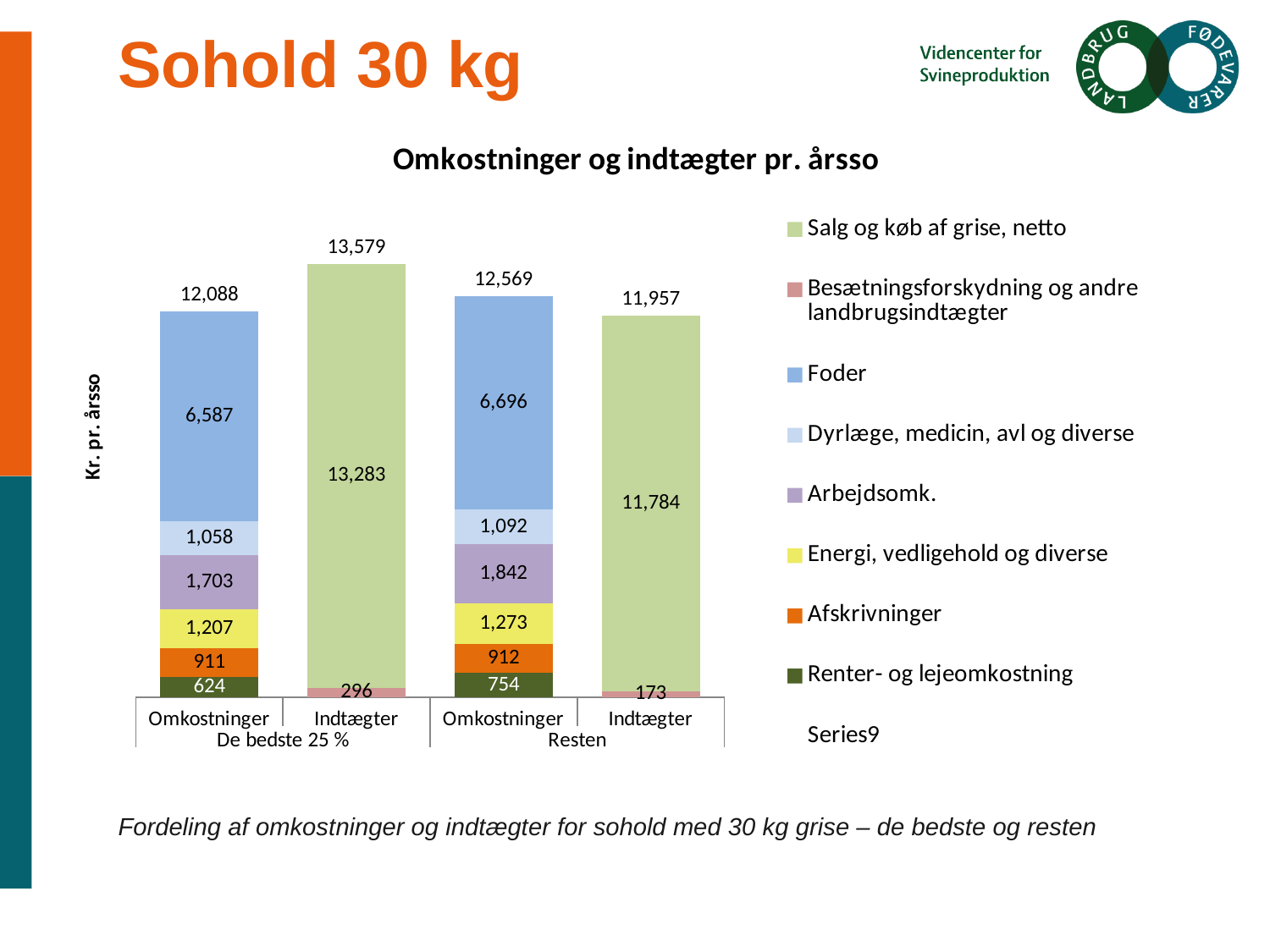

# Sohold 30 kg

### Chart: Omkostninger og indtægter pr. årsso

| Category | Renter- og lejeomkostning | Afskrivninger | Energi, vedligehold og diverse | Arbejdsomk. | Dyrlæge, medicin, avl og diverse | Foder | Besætningsforskydning og andre landbrugsindtægter | Salg og køb af grise, netto |  |
|---|---|---|---|---|---|---|---|---|---|
| Omkostninger | 623.6091284600914 | 910.5409836065573 | 1206.5737704918033 | 1702.72131147541 | 1057.5081967213116 | 6587.344262295082 | None | None | 12088.297653050256 |
| Indtægter | None | None | None | None | None | None | 295.8524590163935 | 13283.39344262295 | 13579.245901639344 |
| Omkostninger | 754.4518236927909 | 911.9615384615385 | 1273.2802197802198 | 1841.521978021978 | 1091.697802197802 | 6696.038461538461 | None | None | 12568.95182369279 |
| Indtægter | None | None | None | None | None | None | 172.77472527472528 | 11784.357142857143 | 11957.131868131868 |

Fordeling af omkostninger og indtægter for sohold med 30 kg grise – de bedste og resten